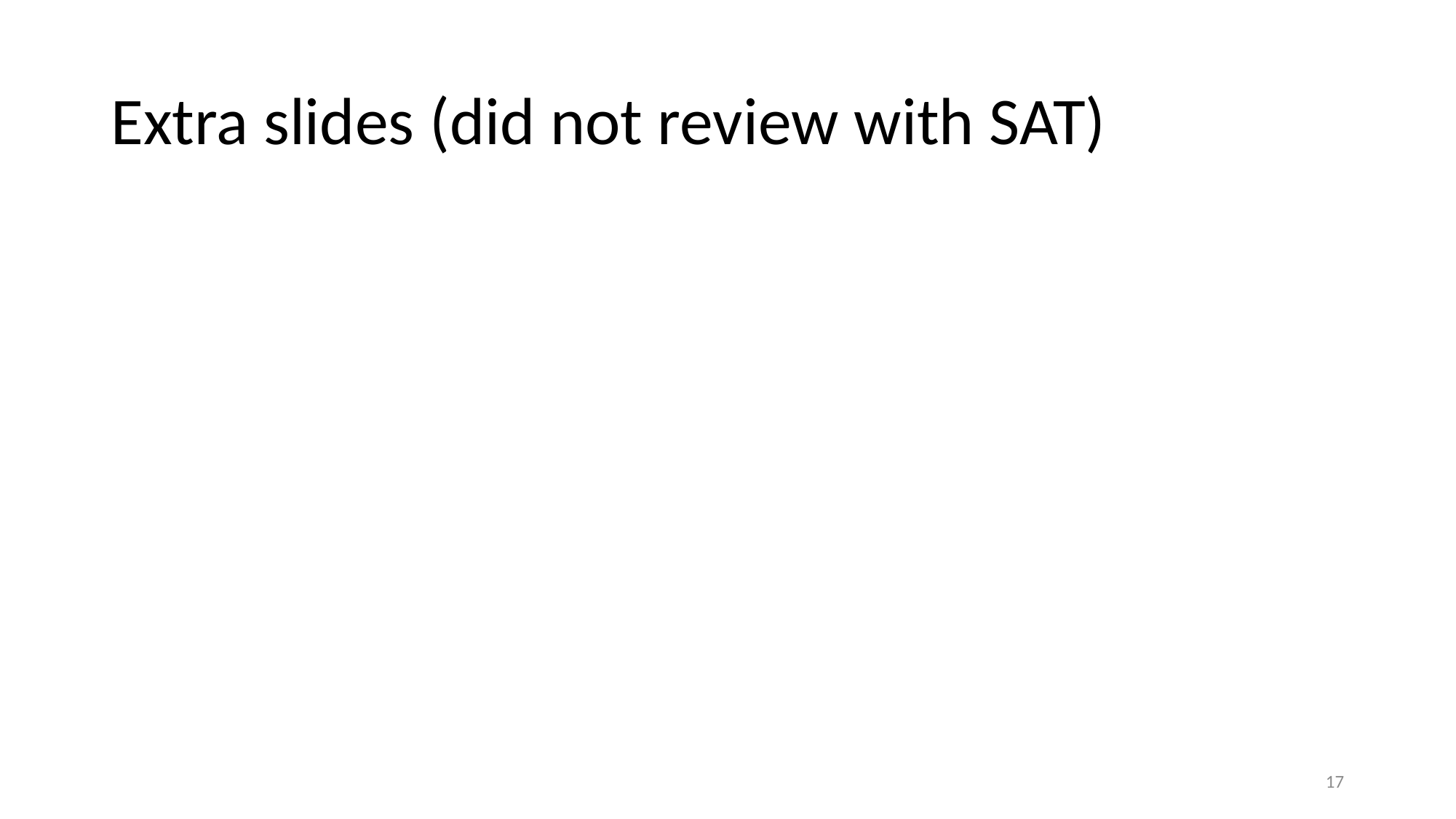

# Extra slides (did not review with SAT)
17